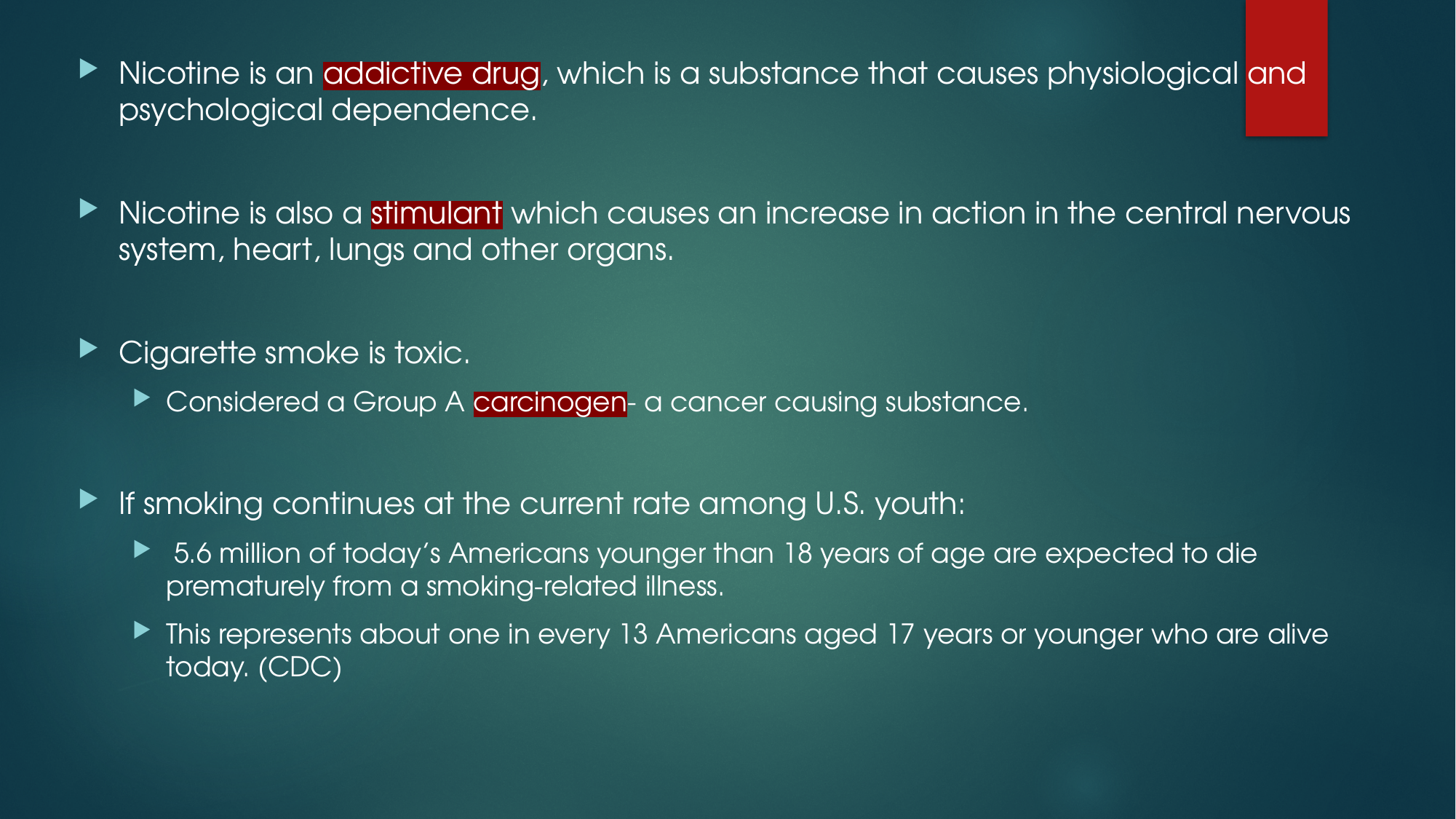

Nicotine is an addictive drug, which is a substance that causes physiological and psychological dependence.

Nicotine is also a stimulant which causes an increase in action in the central nervous system, heart, lungs and other organs.

Cigarette smoke is toxic.
Considered a Group A carcinogen- a cancer causing substance.

If smoking continues at the current rate among U.S. youth:
 5.6 million of today’s Americans younger than 18 years of age are expected to die prematurely from a smoking-related illness.
This represents about one in every 13 Americans aged 17 years or younger who are alive today. (CDC)